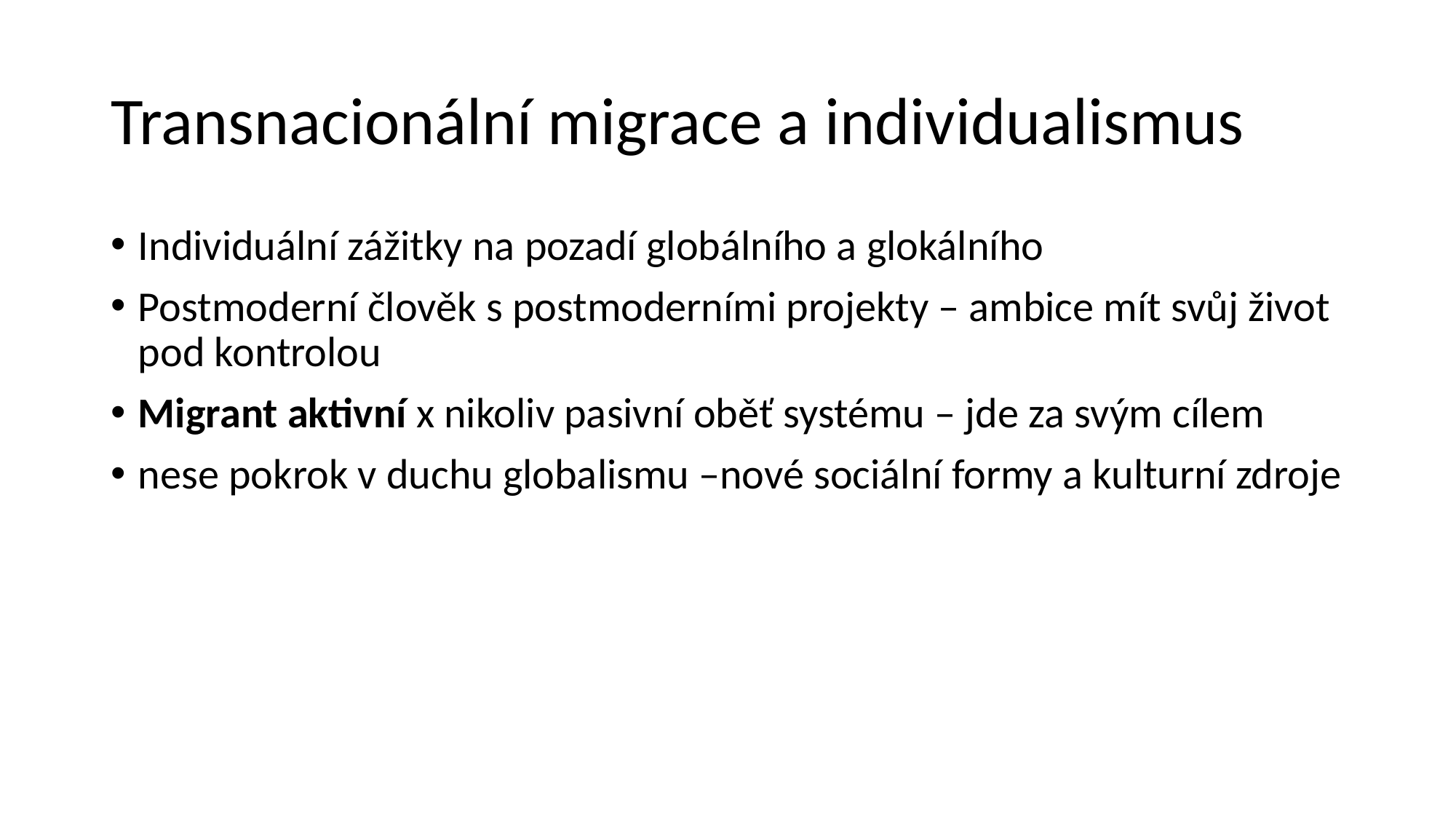

# Transnacionální migrace a individualismus
Individuální zážitky na pozadí globálního a glokálního
Postmoderní člověk s postmoderními projekty – ambice mít svůj život pod kontrolou
Migrant aktivní x nikoliv pasivní oběť systému – jde za svým cílem
nese pokrok v duchu globalismu –nové sociální formy a kulturní zdroje